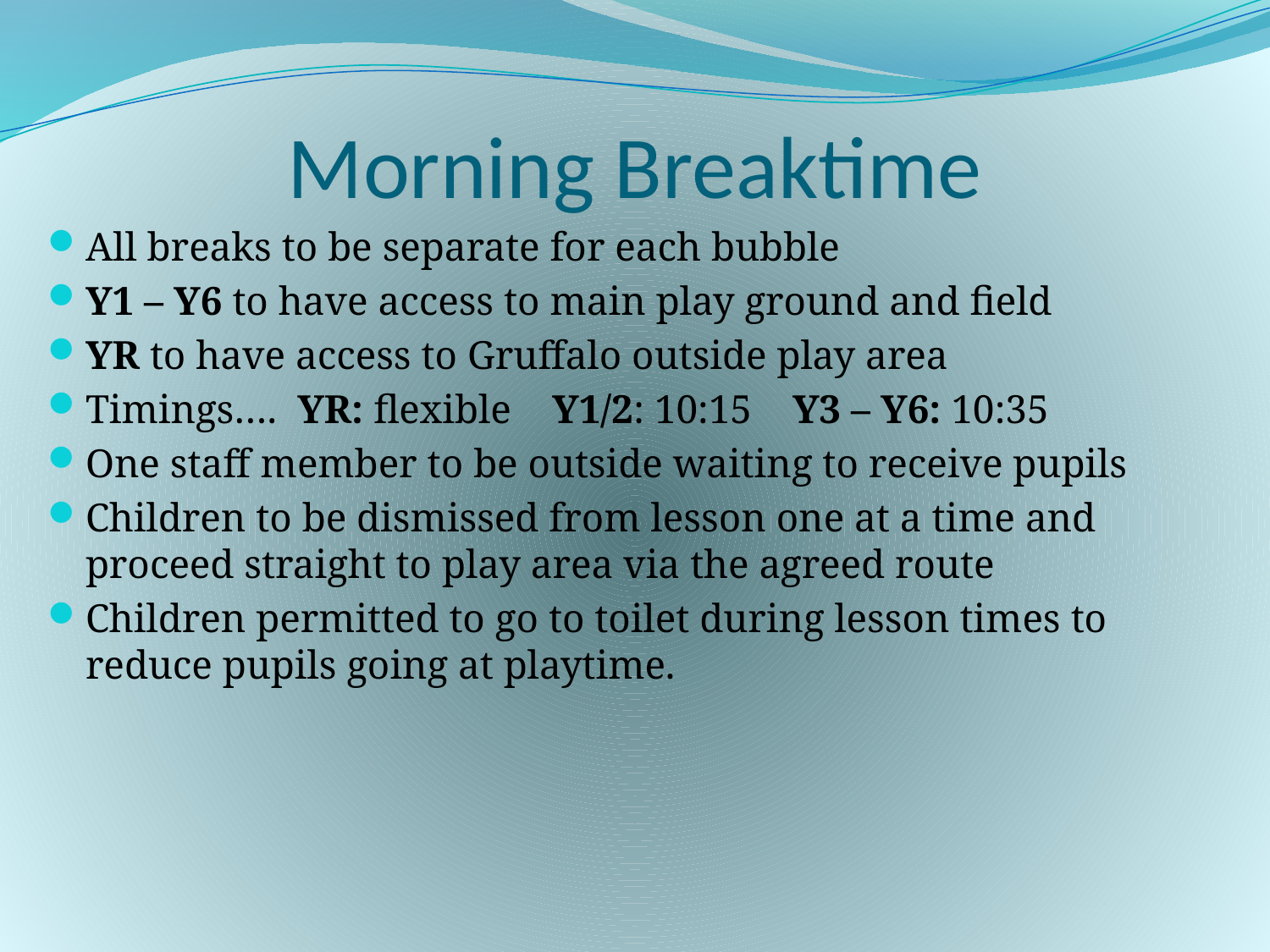

# Morning Breaktime
All breaks to be separate for each bubble
Y1 – Y6 to have access to main play ground and field
YR to have access to Gruffalo outside play area
Timings….  YR: flexible    Y1/2: 10:15    Y3 – Y6: 10:35
One staff member to be outside waiting to receive pupils
Children to be dismissed from lesson one at a time and proceed straight to play area via the agreed route
Children permitted to go to toilet during lesson times to reduce pupils going at playtime.